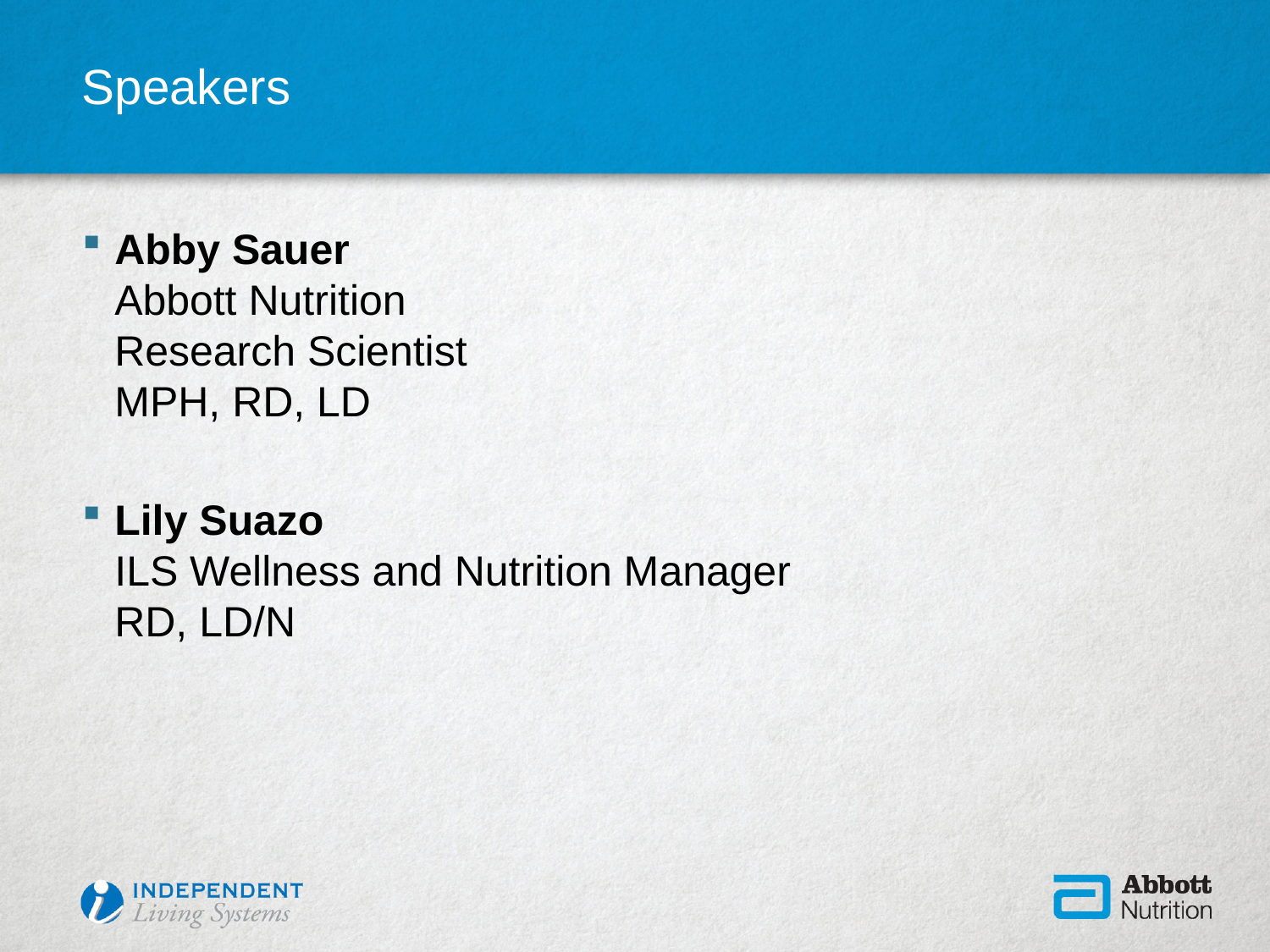

# Speakers
Abby Sauer
Abbott Nutrition
Research Scientist
MPH, RD, LD

Lily Suazo
ILS Wellness and Nutrition Manager
RD, LD/N